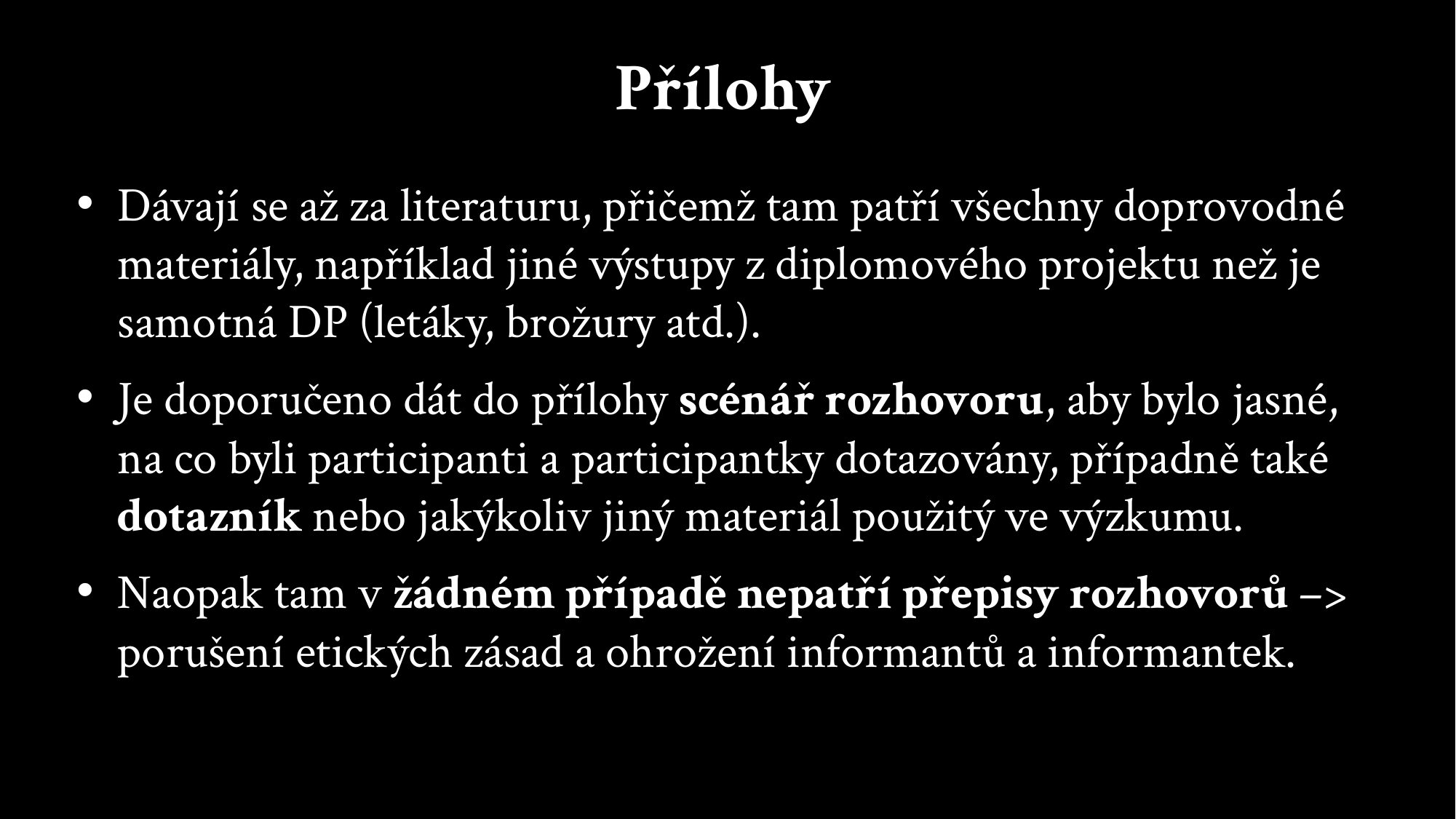

# Přílohy
Dávají se až za literaturu, přičemž tam patří všechny doprovodné materiály, například jiné výstupy z diplomového projektu než je samotná DP (letáky, brožury atd.).
Je doporučeno dát do přílohy scénář rozhovoru, aby bylo jasné, na co byli participanti a participantky dotazovány, případně také dotazník nebo jakýkoliv jiný materiál použitý ve výzkumu.
Naopak tam v žádném případě nepatří přepisy rozhovorů –> porušení etických zásad a ohrožení informantů a informantek.